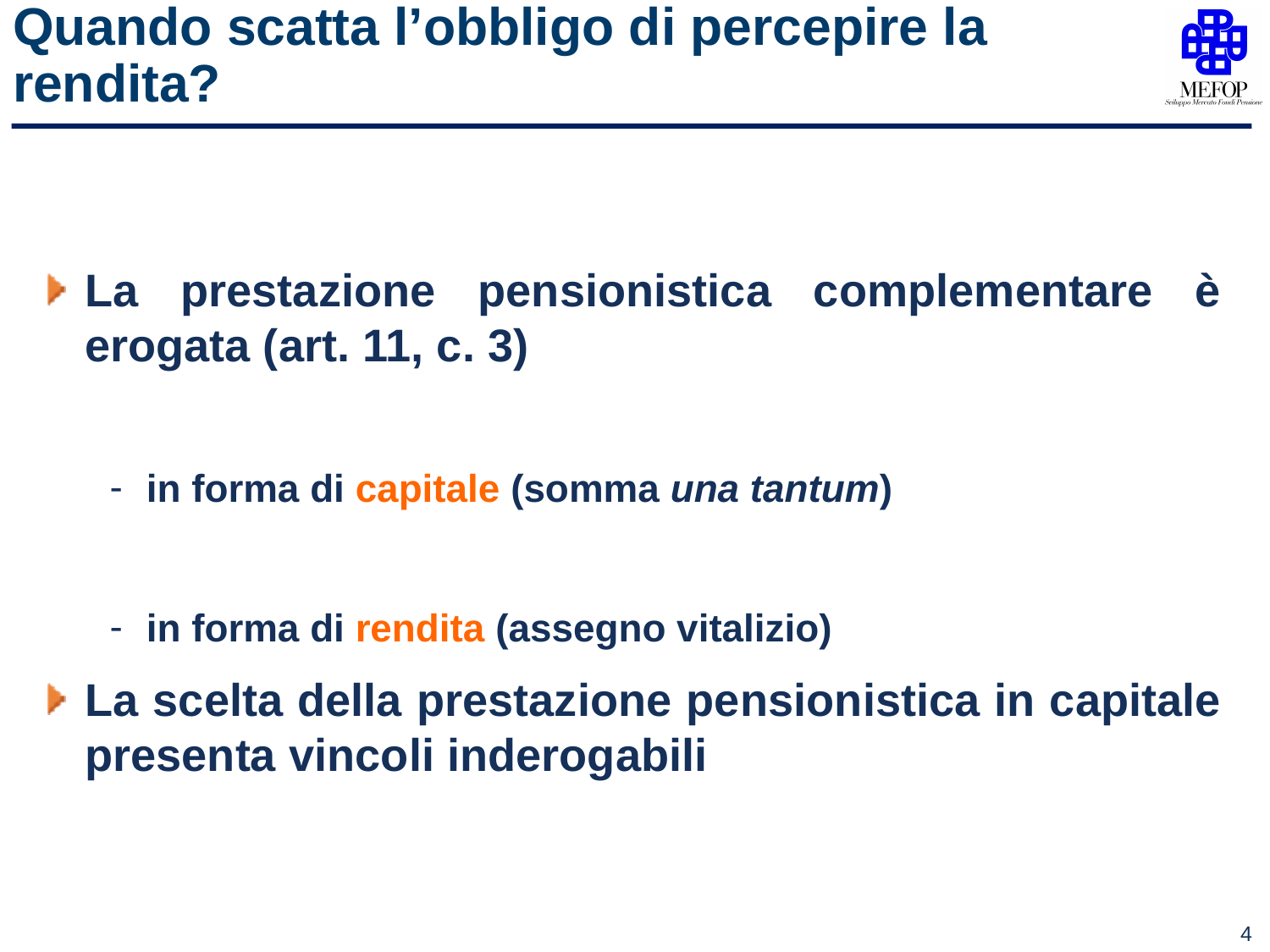

# Quando scatta l’obbligo di percepire la rendita?
La prestazione pensionistica complementare è erogata (art. 11, c. 3)

in forma di capitale (somma una tantum)

in forma di rendita (assegno vitalizio)
La scelta della prestazione pensionistica in capitale presenta vincoli inderogabili
4